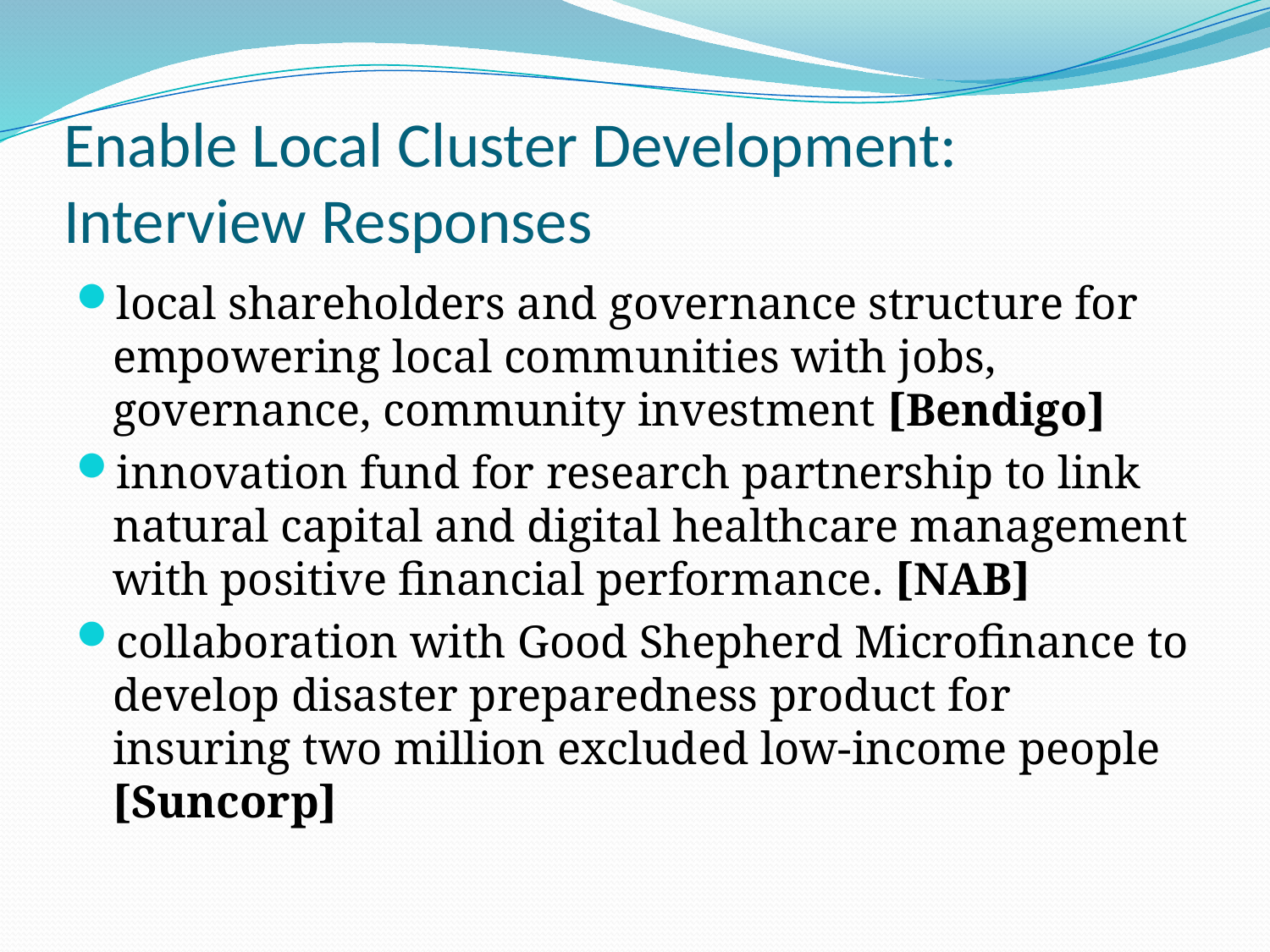

# Enable Local Cluster Development: Interview Responses
local shareholders and governance structure for empowering local communities with jobs, governance, community investment [Bendigo]
innovation fund for research partnership to link natural capital and digital healthcare management with positive financial performance. [NAB]
collaboration with Good Shepherd Microfinance to develop disaster preparedness product for insuring two million excluded low-income people [Suncorp]